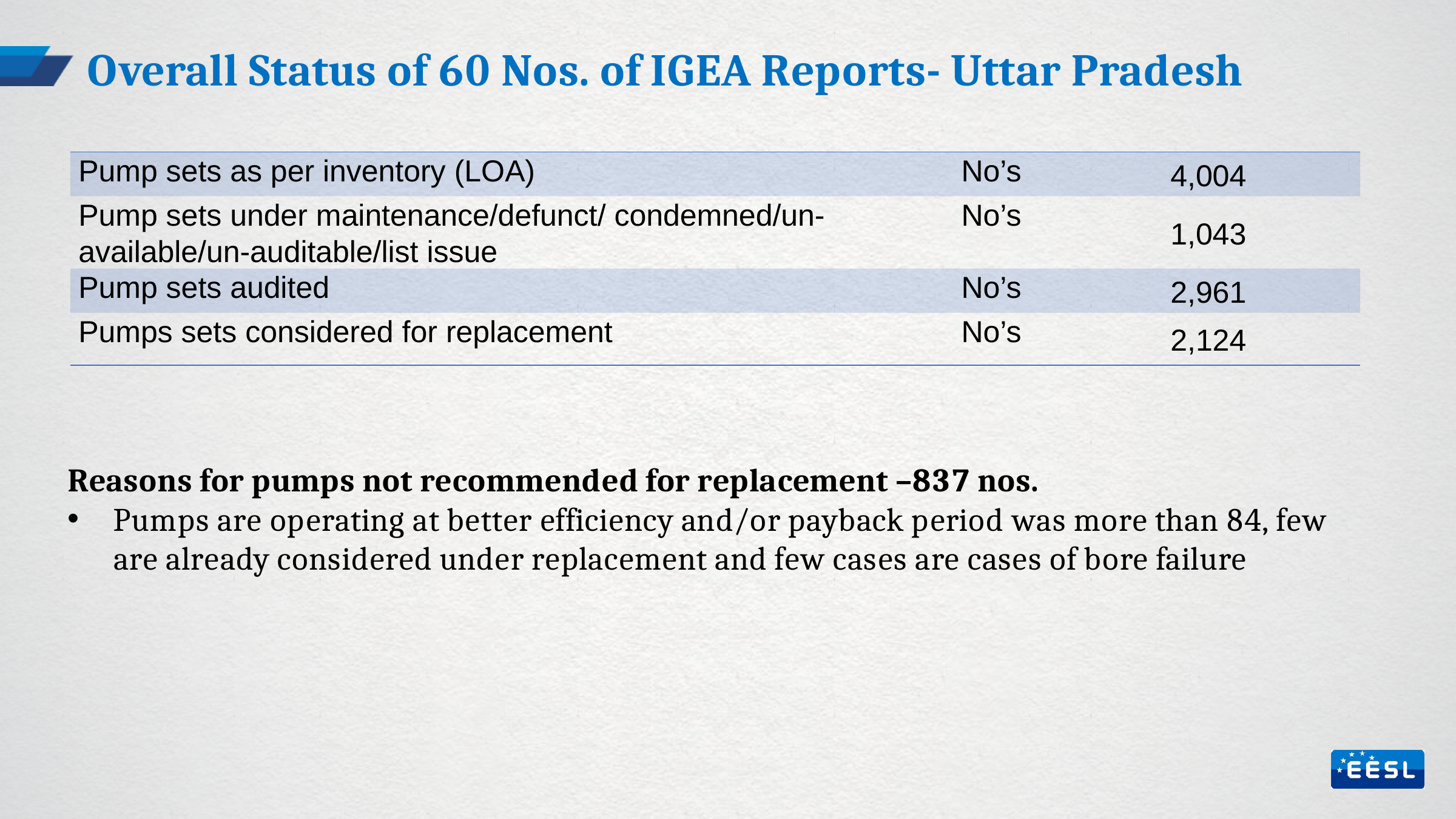

# Overall Status of 60 Nos. of IGEA Reports- Uttar Pradesh
| Pump sets as per inventory (LOA) | No’s | 4,004 |
| --- | --- | --- |
| Pump sets under maintenance/defunct/ condemned/un-available/un-auditable/list issue | No’s | 1,043 |
| Pump sets audited | No’s | 2,961 |
| Pumps sets considered for replacement | No’s | 2,124 |
Reasons for pumps not recommended for replacement –837 nos.
Pumps are operating at better efficiency and/or payback period was more than 84, few are already considered under replacement and few cases are cases of bore failure